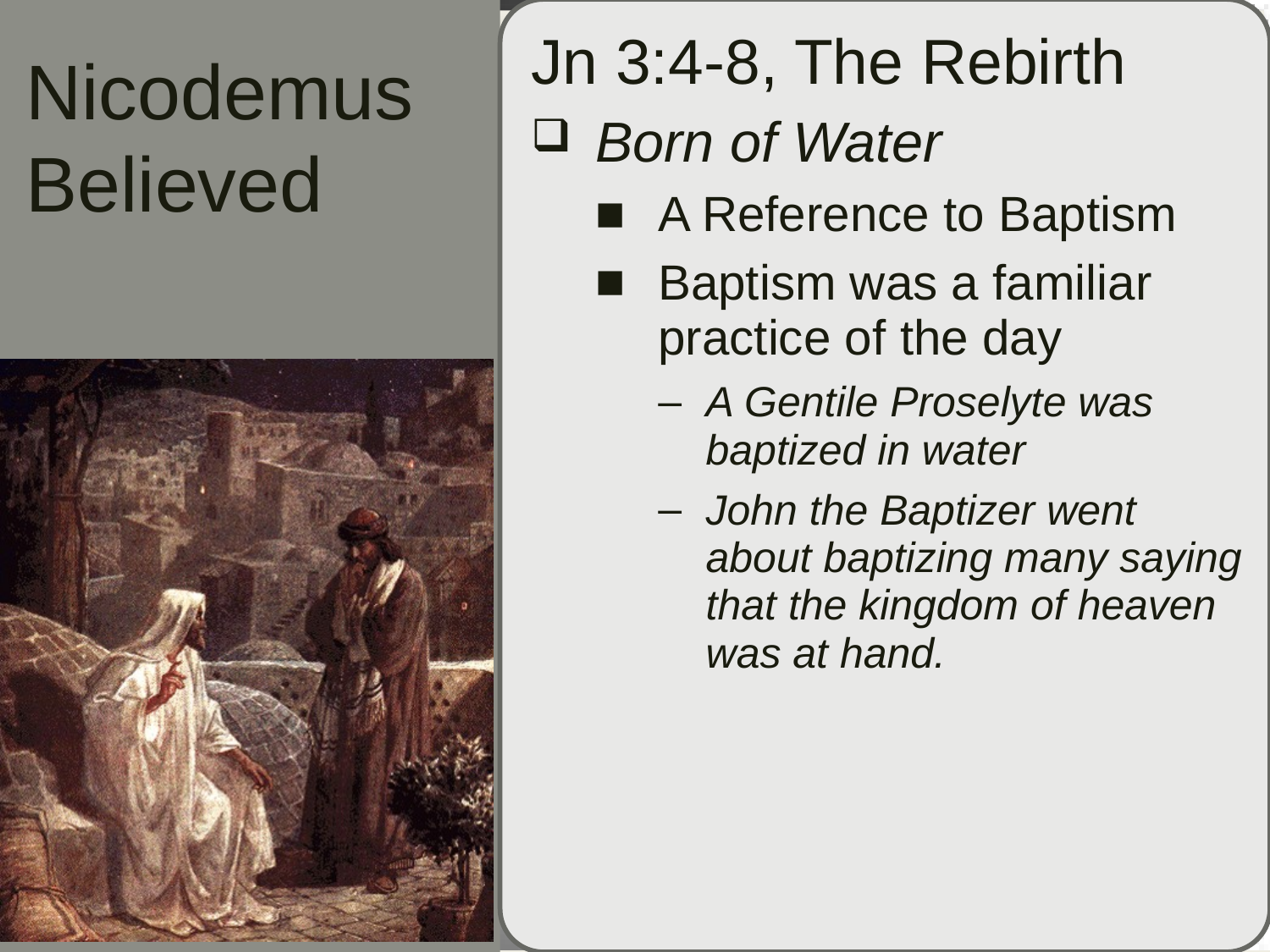

Jn 3:4-8, The Rebirth
Born of Water
A Reference to Baptism
Baptism was a familiar practice of the day
A Gentile Proselyte was baptized in water
John the Baptizer went about baptizing many saying that the kingdom of heaven was at hand.
# Nicodemus Believed